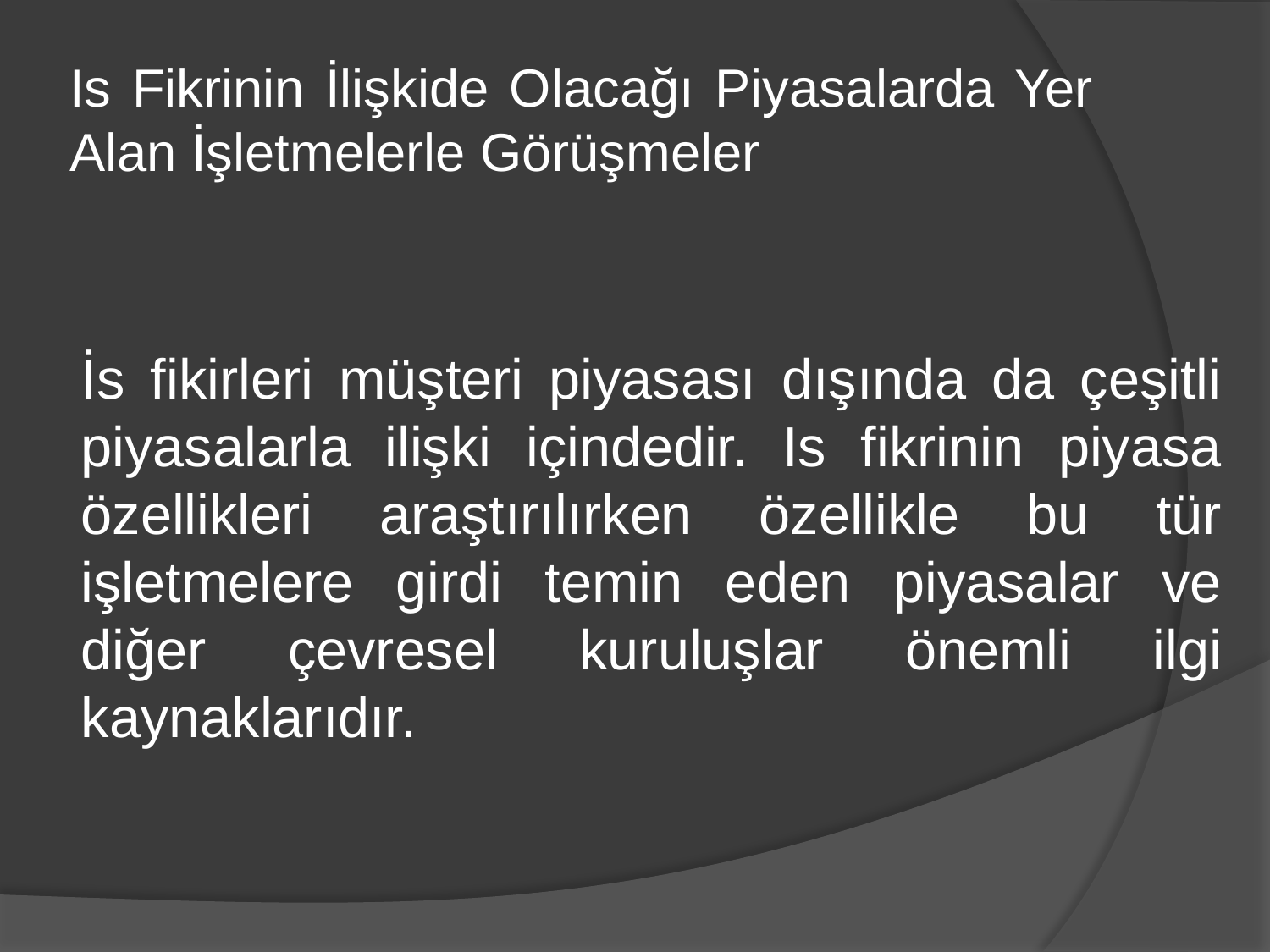

# Is Fikrinin İlişkide Olacağı Piyasalarda Yer Alan İşletmelerle Görüşmeler
İs fikirleri müşteri piyasası dışında da çeşitli piyasalarla ilişki içindedir. Is fikrinin piyasa özellikleri araştırılırken özellikle bu tür işletmelere girdi temin eden piyasalar ve diğer çevresel kuruluşlar önemli ilgi kaynaklarıdır.